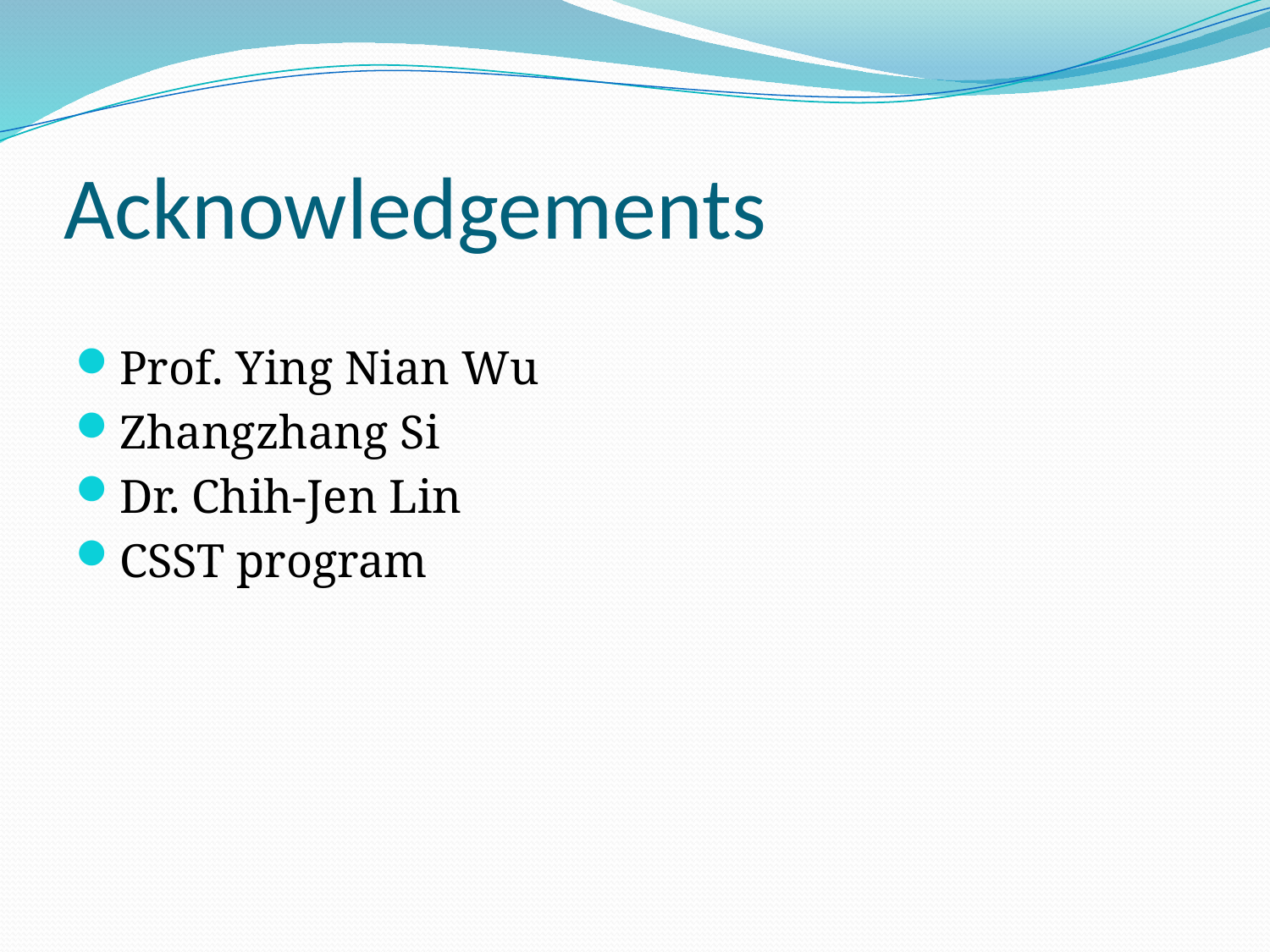

# Acknowledgements

Prof. Ying Nian Wu
Zhangzhang Si
Dr. Chih-Jen Lin
CSST program